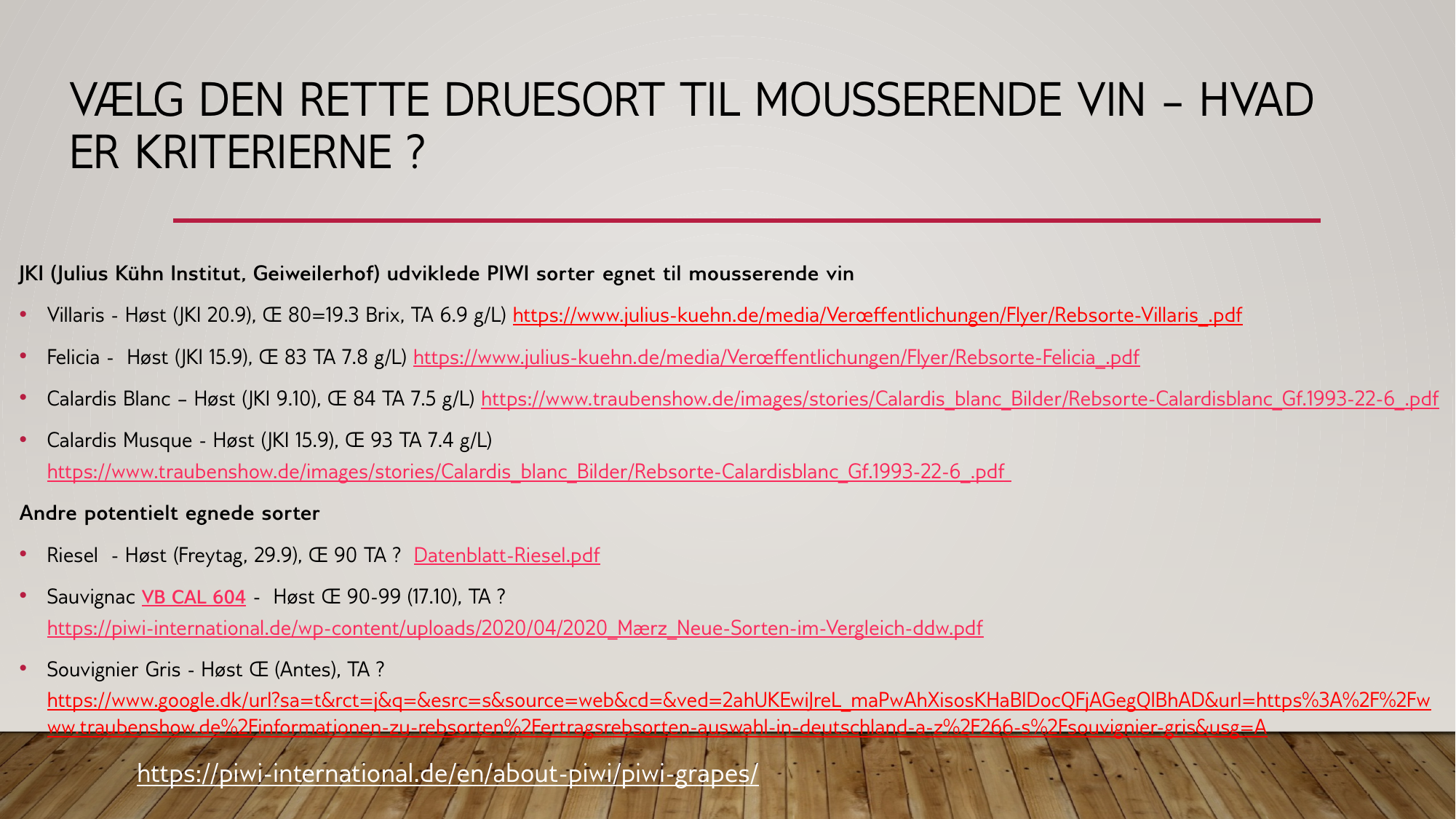

# Vælg den rette druesort til Mousserende vin – hvad er Kriterierne ?
JKI (Julius Kühn Institut, Geiweilerhof) udviklede PIWI sorter egnet til mousserende vin
Villaris - Høst (JKI 20.9), Oe 80=19.3 Brix, TA 6.9 g/L) https://www.julius-kuehn.de/media/Veroeffentlichungen/Flyer/Rebsorte-Villaris_.pdf
Felicia -  Høst (JKI 15.9), Oe 83 TA 7.8 g/L) https://www.julius-kuehn.de/media/Veroeffentlichungen/Flyer/Rebsorte-Felicia_.pdf
Calardis Blanc – Høst (JKI 9.10), Oe 84 TA 7.5 g/L) https://www.traubenshow.de/images/stories/Calardis_blanc_Bilder/Rebsorte-Calardisblanc_Gf.1993-22-6_.pdf
Calardis Musque - Høst (JKI 15.9), Oe 93 TA 7.4 g/L) https://www.traubenshow.de/images/stories/Calardis_blanc_Bilder/Rebsorte-Calardisblanc_Gf.1993-22-6_.pdf
Andre potentielt egnede sorter
Riesel  - Høst (Freytag, 29.9), Oe 90 TA ?  Datenblatt-Riesel.pdf
Sauvignac VB CAL 604 -  Høst Oe 90-99 (17.10), TA ? https://piwi-international.de/wp-content/uploads/2020/04/2020_Maerz_Neue-Sorten-im-Vergleich-ddw.pdf
Souvignier Gris - Høst Oe (Antes), TA ? https://www.google.dk/url?sa=t&rct=j&q=&esrc=s&source=web&cd=&ved=2ahUKEwiJreL_maPwAhXisosKHaBlDocQFjAGegQIBhAD&url=https%3A%2F%2Fwww.traubenshow.de%2Finformationen-zu-rebsorten%2Fertragsrebsorten-auswahl-in-deutschland-a-z%2F266-s%2Fsouvignier-gris&usg=A
https://piwi-international.de/en/about-piwi/piwi-grapes/